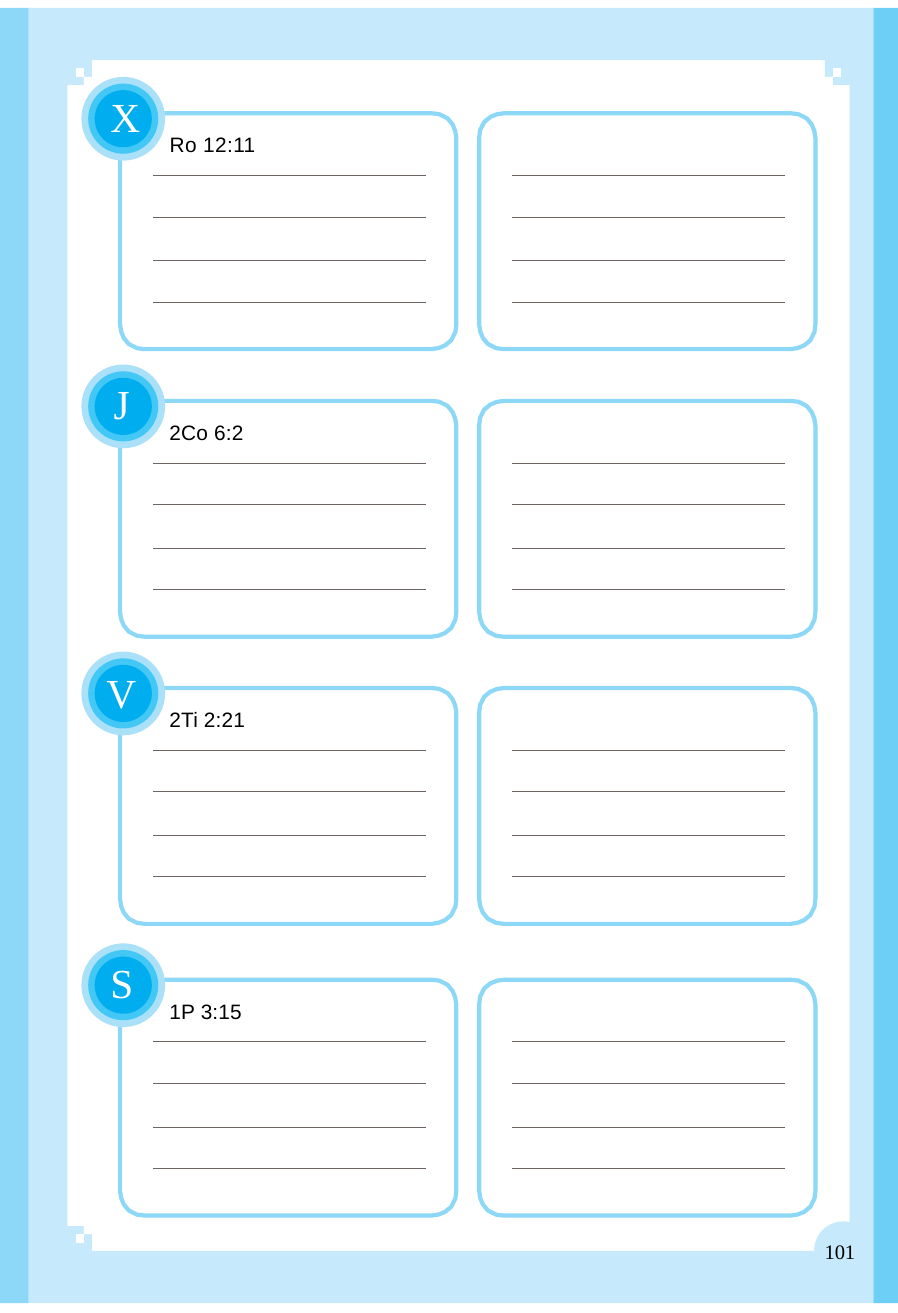

X

Ro 12:11

J

2Co 6:2

V

2Ti 2:21

S

1P 3:15

101